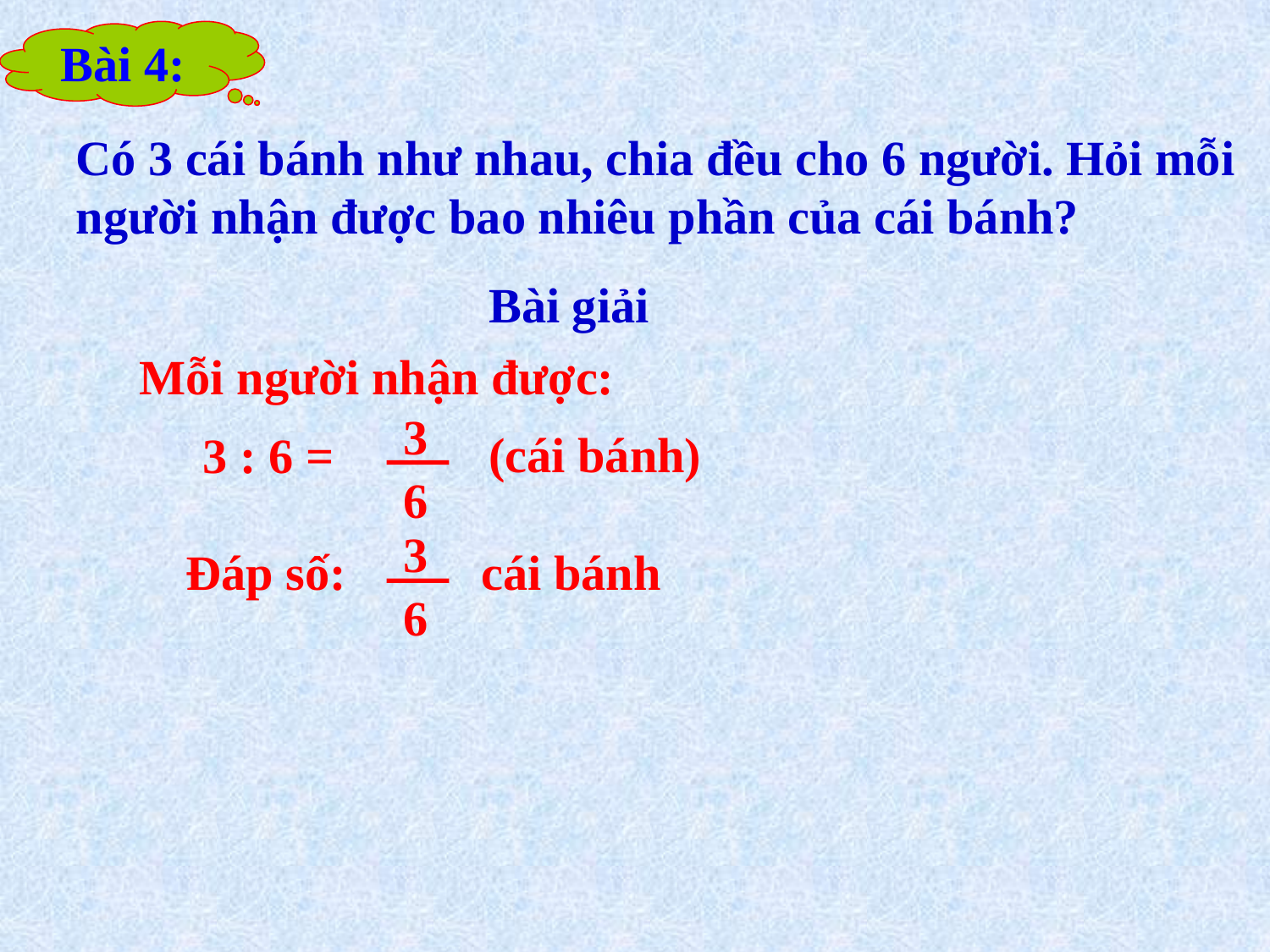

Bài 4:
Có 3 cái bánh như nhau, chia đều cho 6 người. Hỏi mỗi người nhận được bao nhiêu phần của cái bánh?
Bài giải
Mỗi người nhận được:
 3
 6

(cái bánh)
3 : 6 =
 3
 6

Đáp số:
cái bánh